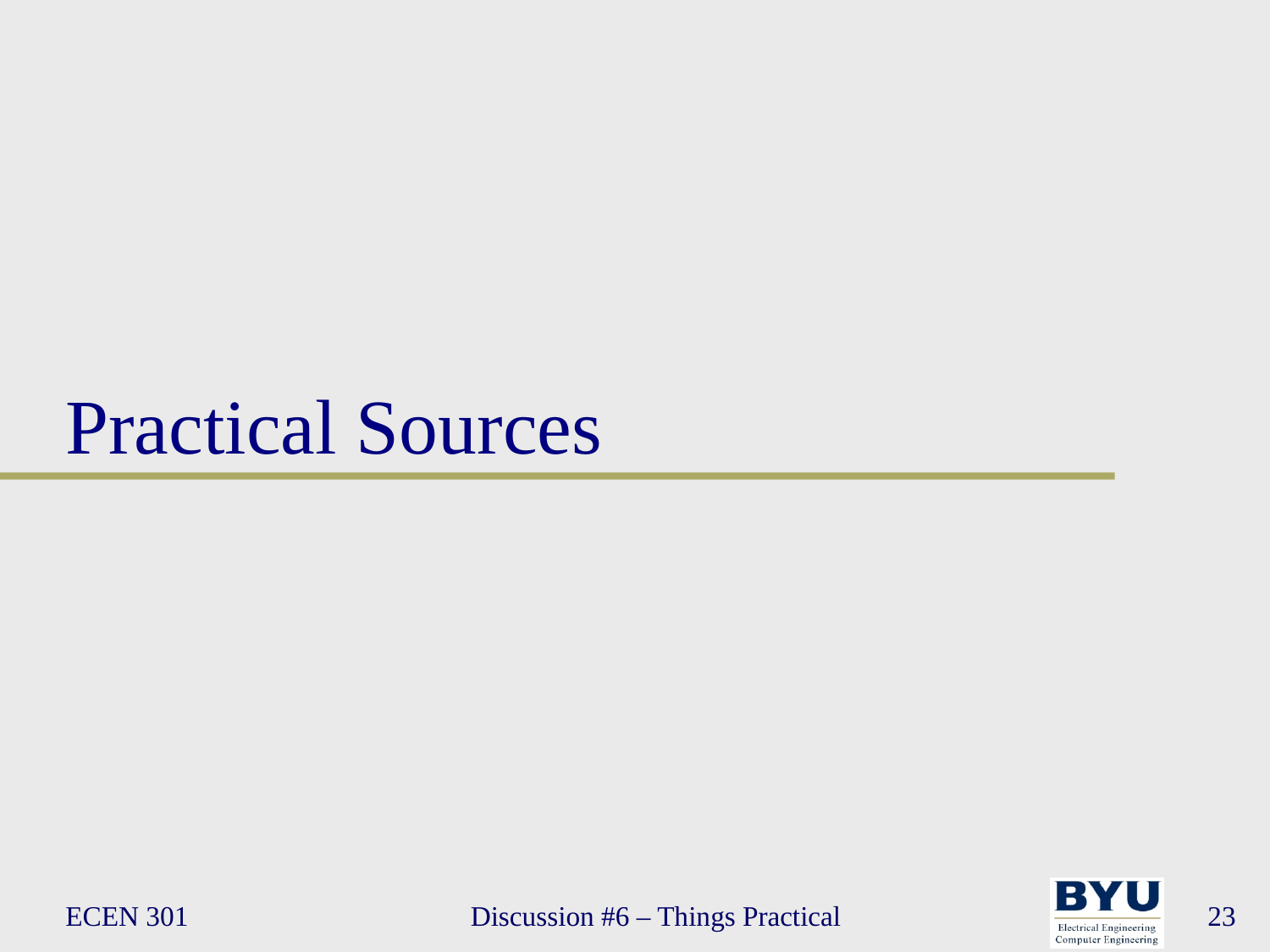

# Practical Sources
ECEN 301
Discussion #6 – Things Practical
23